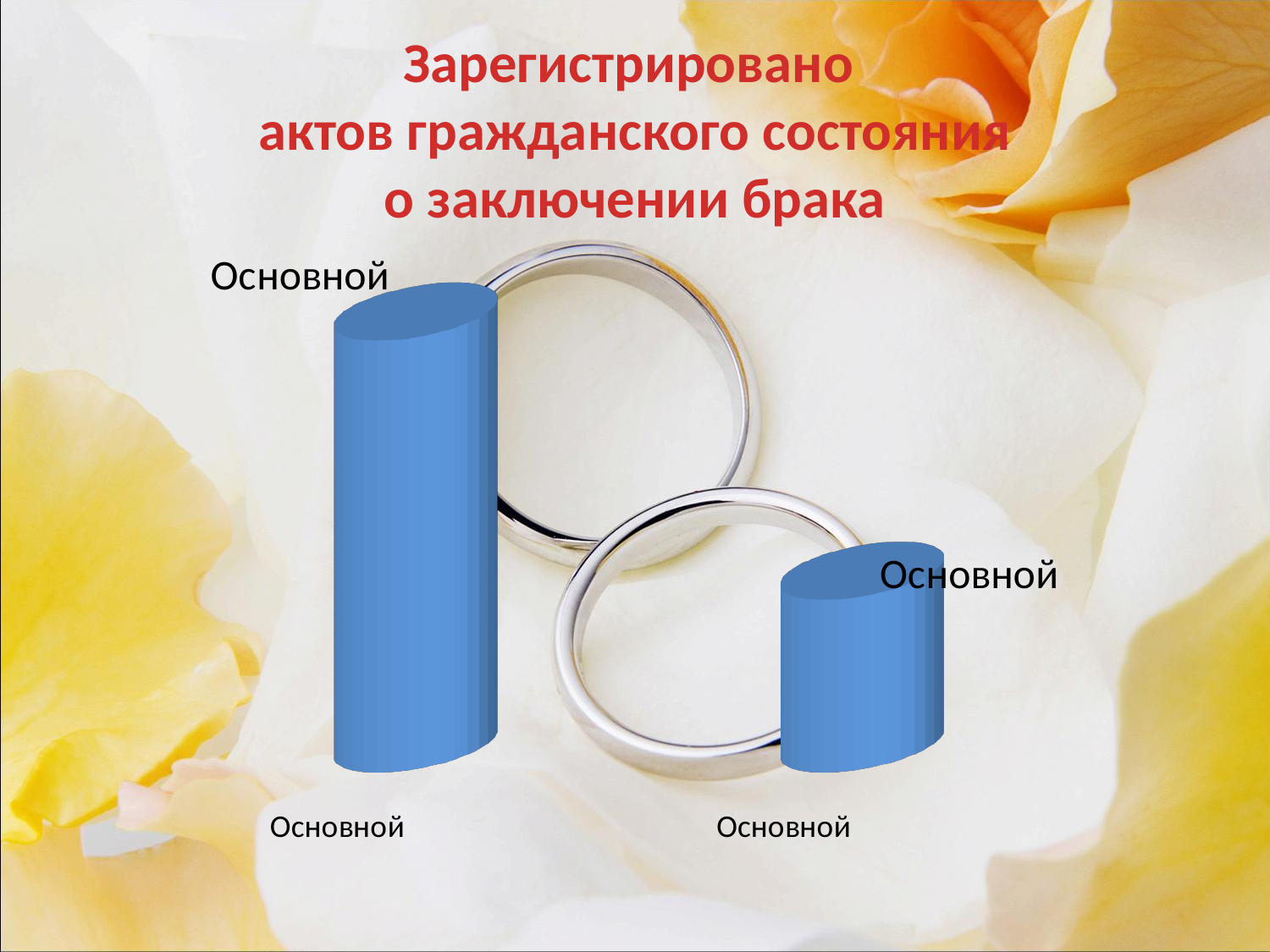

Зарегистрировано
актов гражданского состояния
о заключении брака

[unsupported chart]